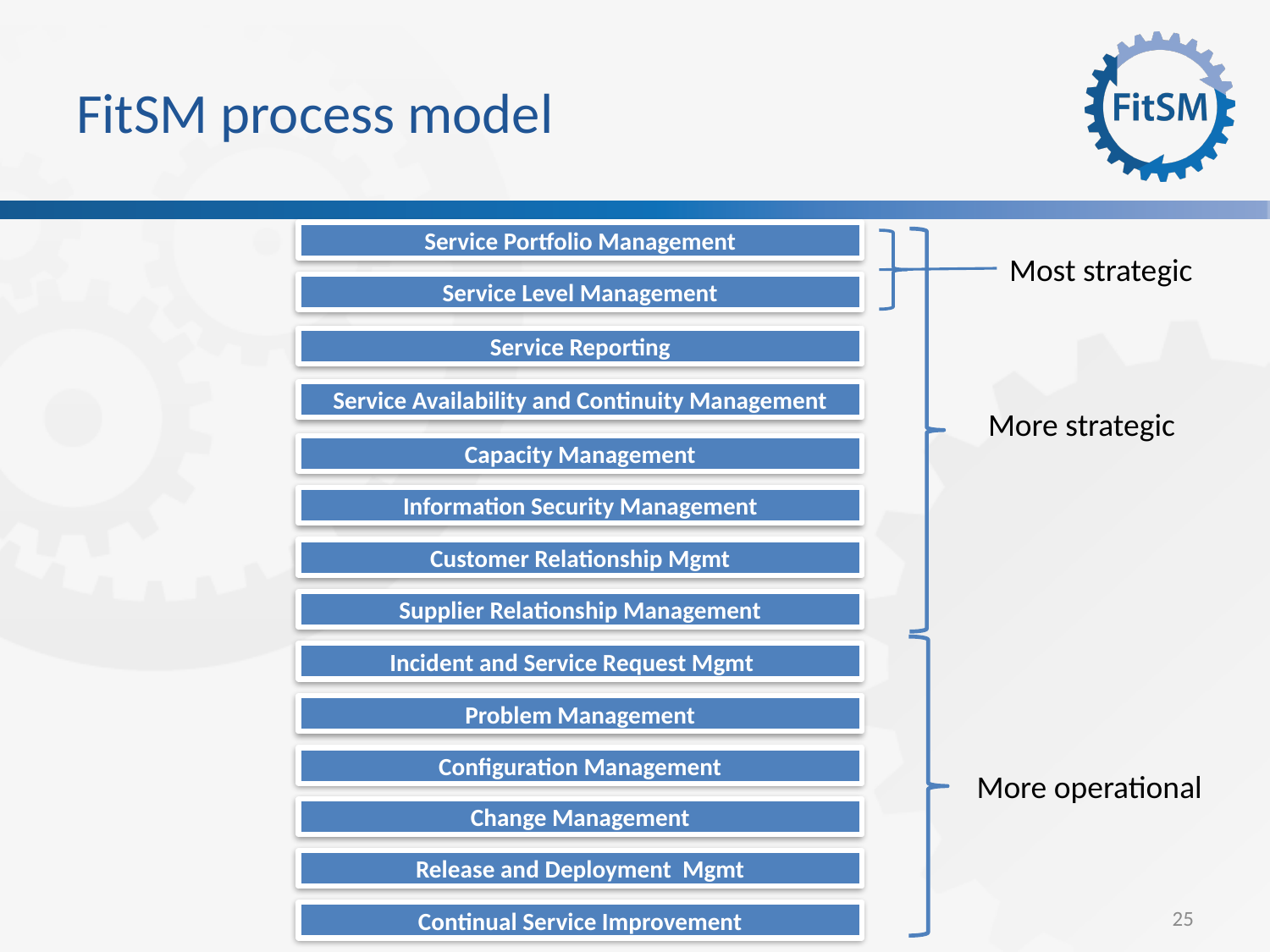

# FitSM process model
Service Portfolio Management

Most strategic
Service Level Management
Service Reporting
Service Availability and Continuity Management
More strategic
Capacity Management
Information Security Management
Customer Relationship Mgmt
Supplier Relationship Management

Incident and Service Request Mgmt
Problem Management
Configuration Management
More operational
Change Management
Release and Deployment  Mgmt
25
Continual Service Improvement